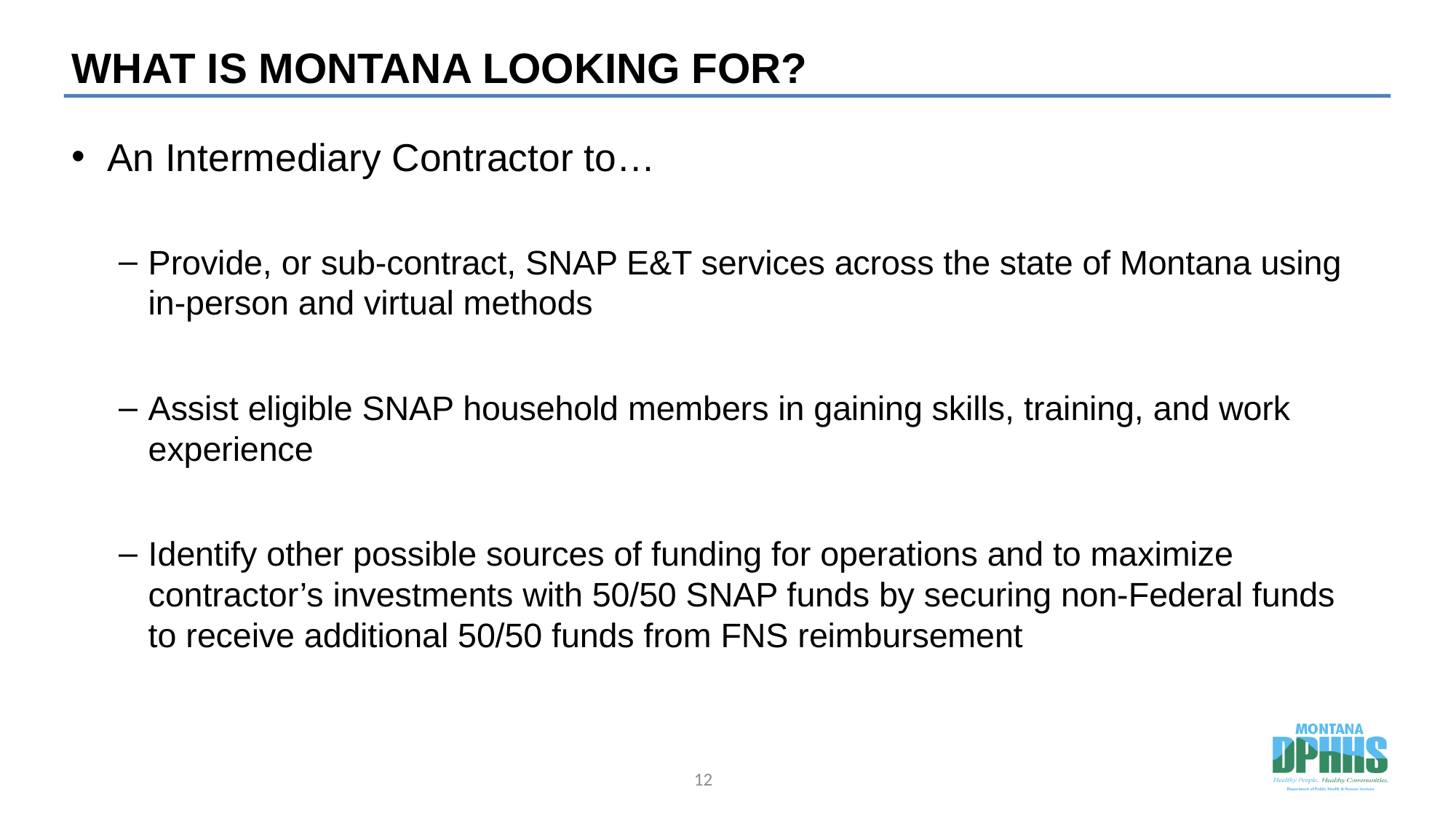

# WHAT IS MONTANA LOOKING FOR?
An Intermediary Contractor to…

Provide, or sub-contract, SNAP E&T services across the state of Montana using in-person and virtual methods

Assist eligible SNAP household members in gaining skills, training, and work experience

Identify other possible sources of funding for operations and to maximize contractor’s investments with 50/50 SNAP funds by securing non-Federal funds to receive additional 50/50 funds from FNS reimbursement

12